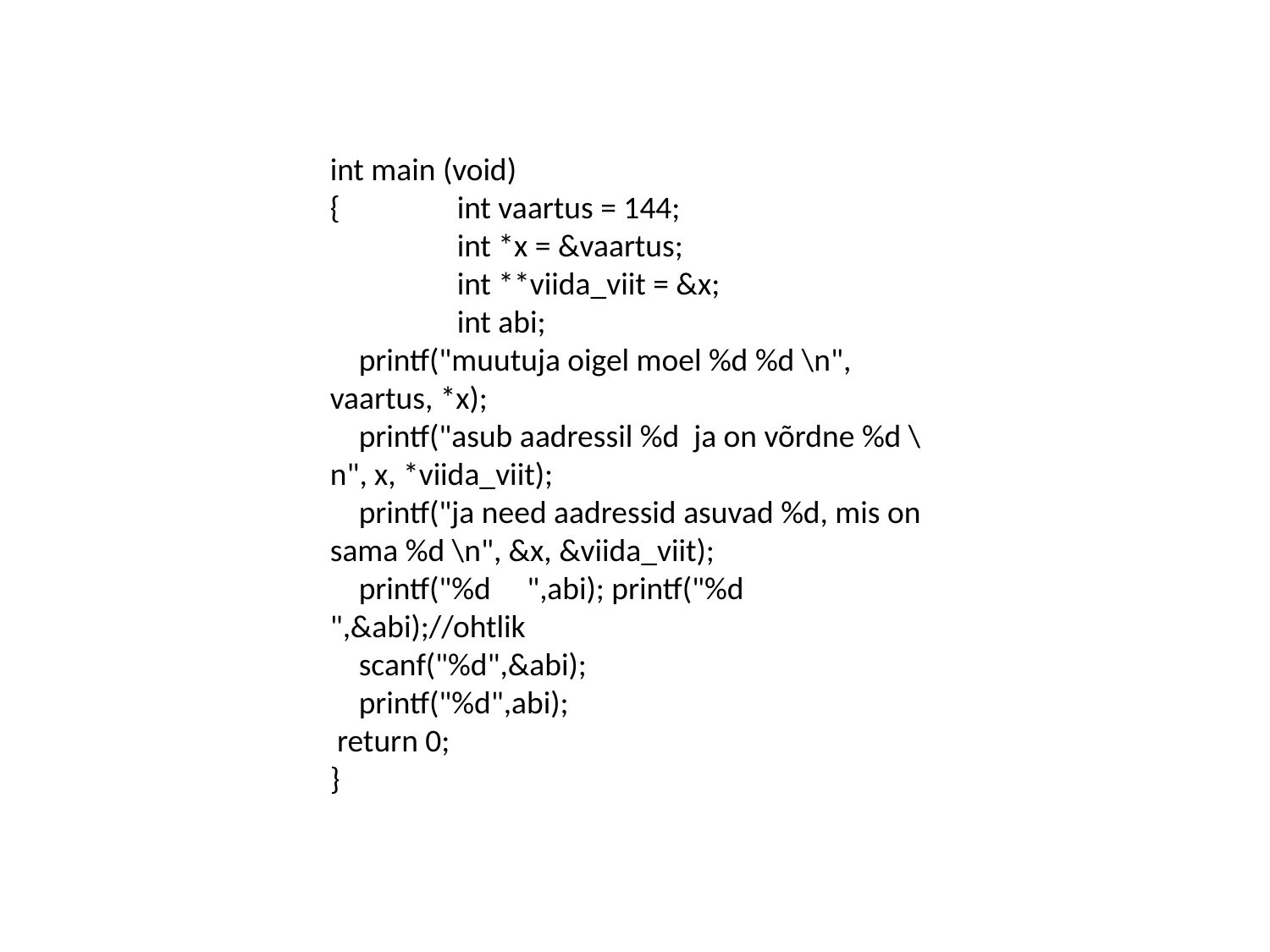

int main (void)
{	int vaartus = 144;
	int *x = &vaartus;
	int **viida_viit = &x;
	int abi;
    printf("muutuja oigel moel %d %d \n", vaartus, *x);
    printf("asub aadressil %d  ja on võrdne %d \n", x, *viida_viit);
    printf("ja need aadressid asuvad %d, mis on sama %d \n", &x, &viida_viit);
    printf("%d     ",abi); printf("%d    ",&abi);//ohtlik
    scanf("%d",&abi);
    printf("%d",abi);
 return 0;
}
#